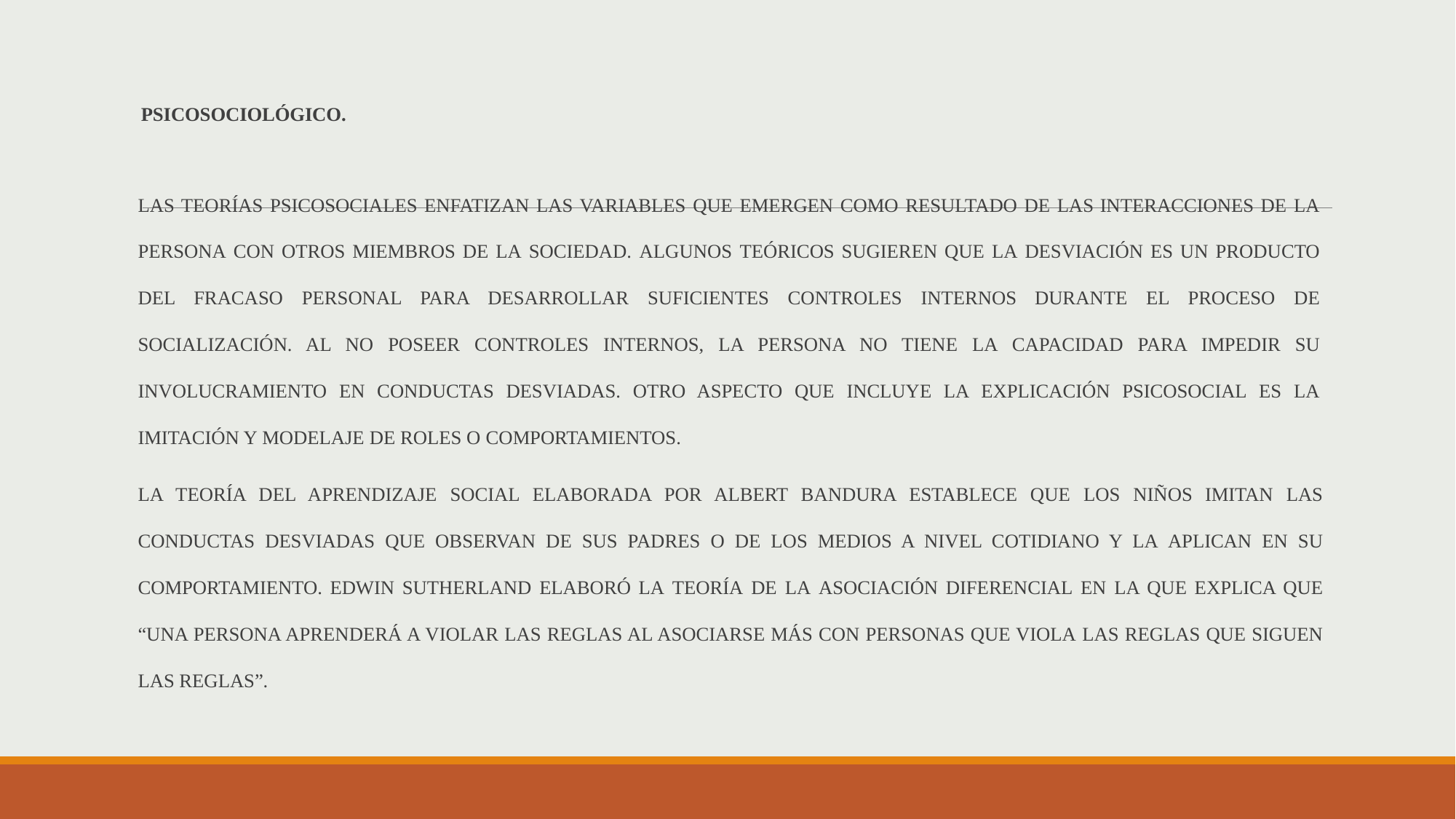

PSICOSOCIOLÓGICO.

LAS TEORÍAS PSICOSOCIALES ENFATIZAN LAS VARIABLES QUE EMERGEN COMO RESULTADO DE LAS INTERACCIONES DE LA PERSONA CON OTROS MIEMBROS DE LA SOCIEDAD. ALGUNOS TEÓRICOS SUGIEREN QUE LA DESVIACIÓN ES UN PRODUCTO DEL FRACASO PERSONAL PARA DESARROLLAR SUFICIENTES CONTROLES INTERNOS DURANTE EL PROCESO DE SOCIALIZACIÓN. AL NO POSEER CONTROLES INTERNOS, LA PERSONA NO TIENE LA CAPACIDAD PARA IMPEDIR SU INVOLUCRAMIENTO EN CONDUCTAS DESVIADAS. OTRO ASPECTO QUE INCLUYE LA EXPLICACIÓN PSICOSOCIAL ES LA IMITACIÓN Y MODELAJE DE ROLES O COMPORTAMIENTOS.
LA TEORÍA DEL APRENDIZAJE SOCIAL ELABORADA POR ALBERT BANDURA ESTABLECE QUE LOS NIÑOS IMITAN LAS CONDUCTAS DESVIADAS QUE OBSERVAN DE SUS PADRES O DE LOS MEDIOS A NIVEL COTIDIANO Y LA APLICAN EN SU COMPORTAMIENTO. EDWIN SUTHERLAND ELABORÓ LA TEORÍA DE LA ASOCIACIÓN DIFERENCIAL EN LA QUE EXPLICA QUE “UNA PERSONA APRENDERÁ A VIOLAR LAS REGLAS AL ASOCIARSE MÁS CON PERSONAS QUE VIOLA LAS REGLAS QUE SIGUEN LAS REGLAS”.